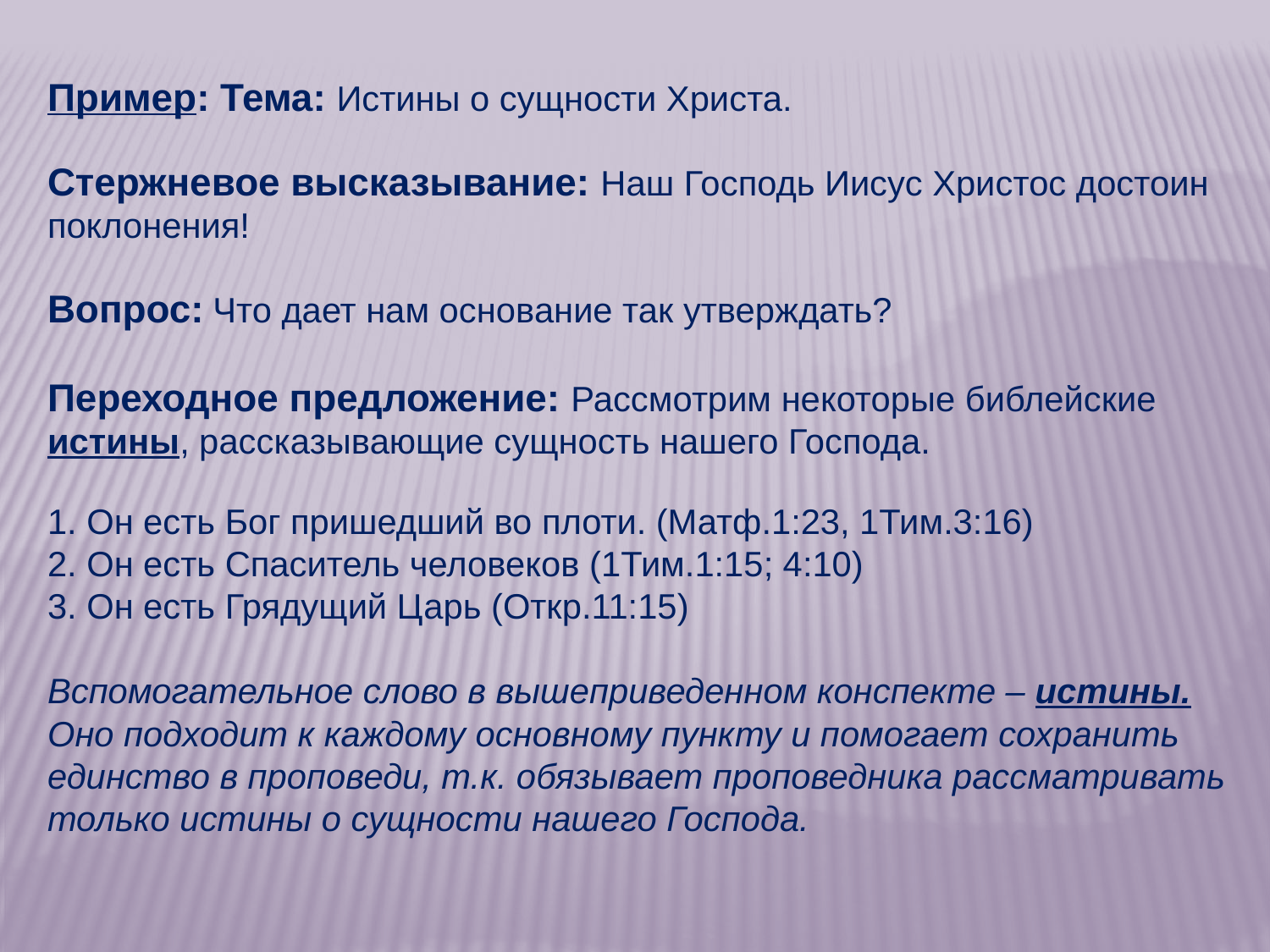

Пример: Тема: Истины о сущности Христа.

Стержневое высказывание: Наш Господь Иисус Христос достоин поклонения!

Вопрос: Что дает нам основание так утверждать?

Переходное предложение: Рассмотрим некоторые библейские истины, рассказывающие сущность нашего Господа.

1. Он есть Бог пришедший во плоти. (Матф.1:23, 1Тим.3:16)
2. Он есть Спаситель человеков (1Тим.1:15; 4:10)
3. Он есть Грядущий Царь (Откр.11:15)

Вспомогательное слово в вышеприведенном конспекте – истины. Оно подходит к каждому основному пункту и помогает сохранить единство в проповеди, т.к. обязывает проповедника рассматривать только истины о сущности нашего Господа.